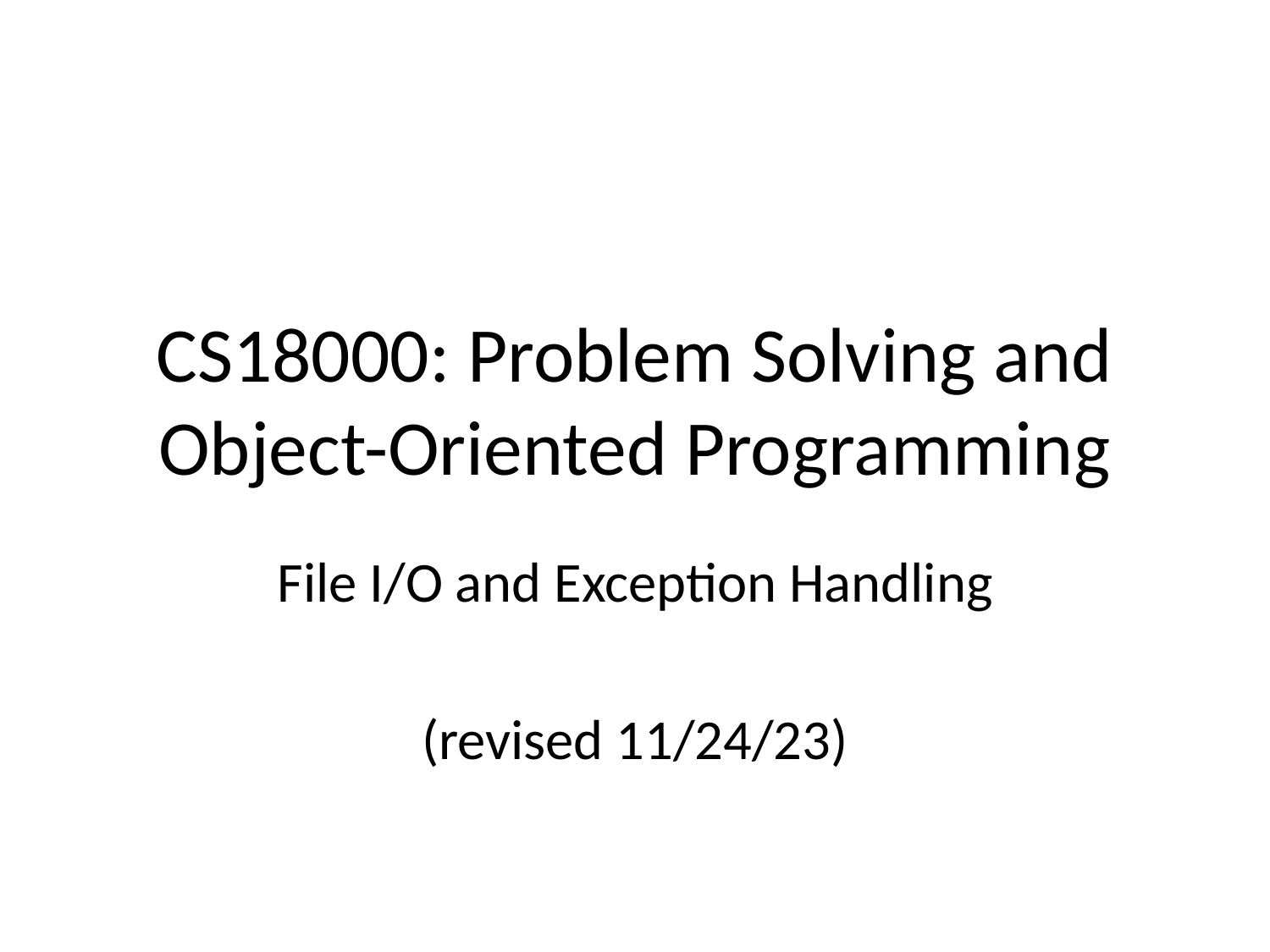

# CS18000: Problem Solving and Object-Oriented Programming
File I/O and Exception Handling

(revised 11/24/23)